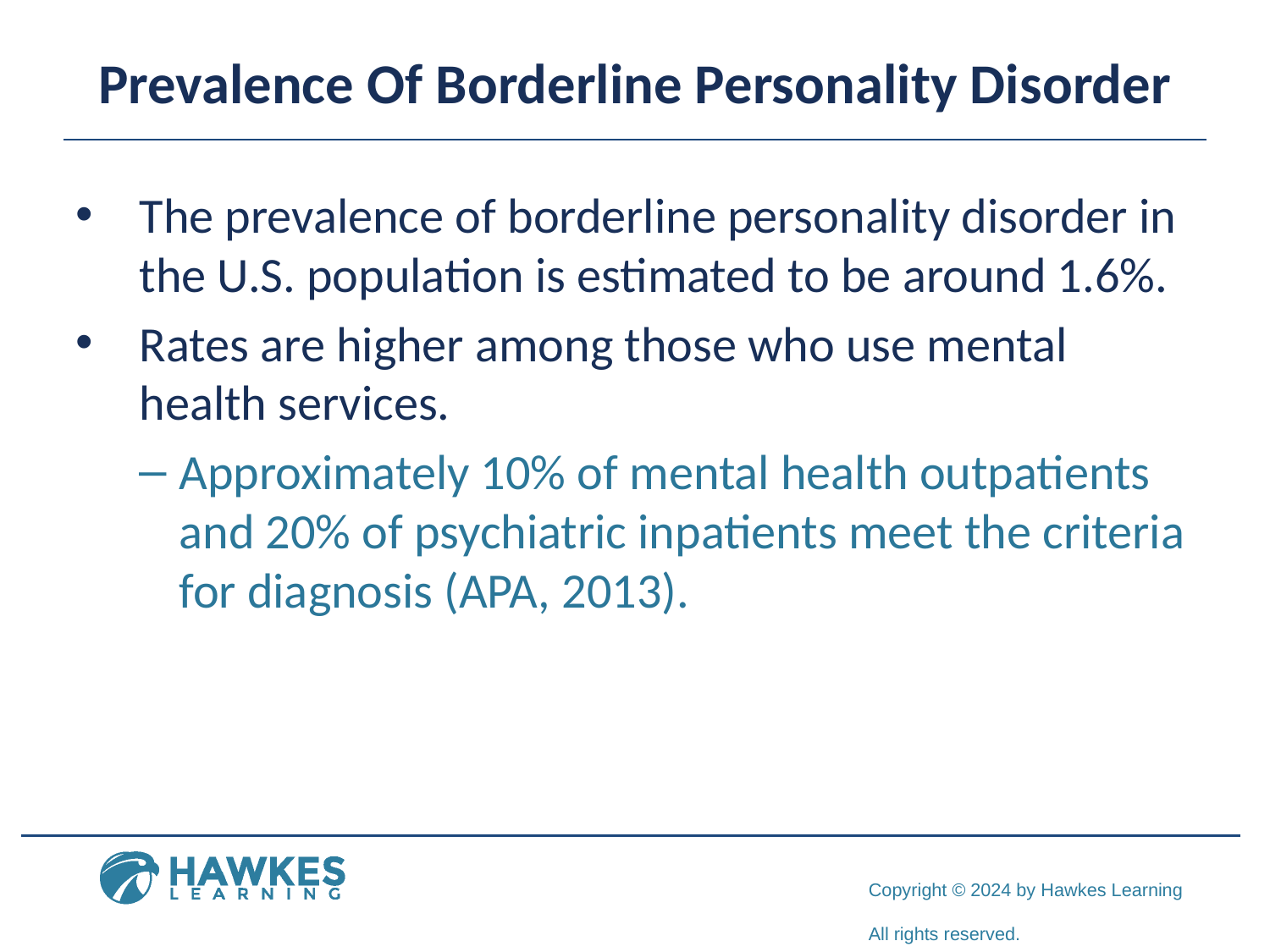

# Prevalence Of Borderline Personality Disorder
The prevalence of borderline personality disorder in the U.S. population is estimated to be around 1.6%.
Rates are higher among those who use mental health services.
Approximately 10% of mental health outpatients and 20% of psychiatric inpatients meet the criteria for diagnosis (APA, 2013).